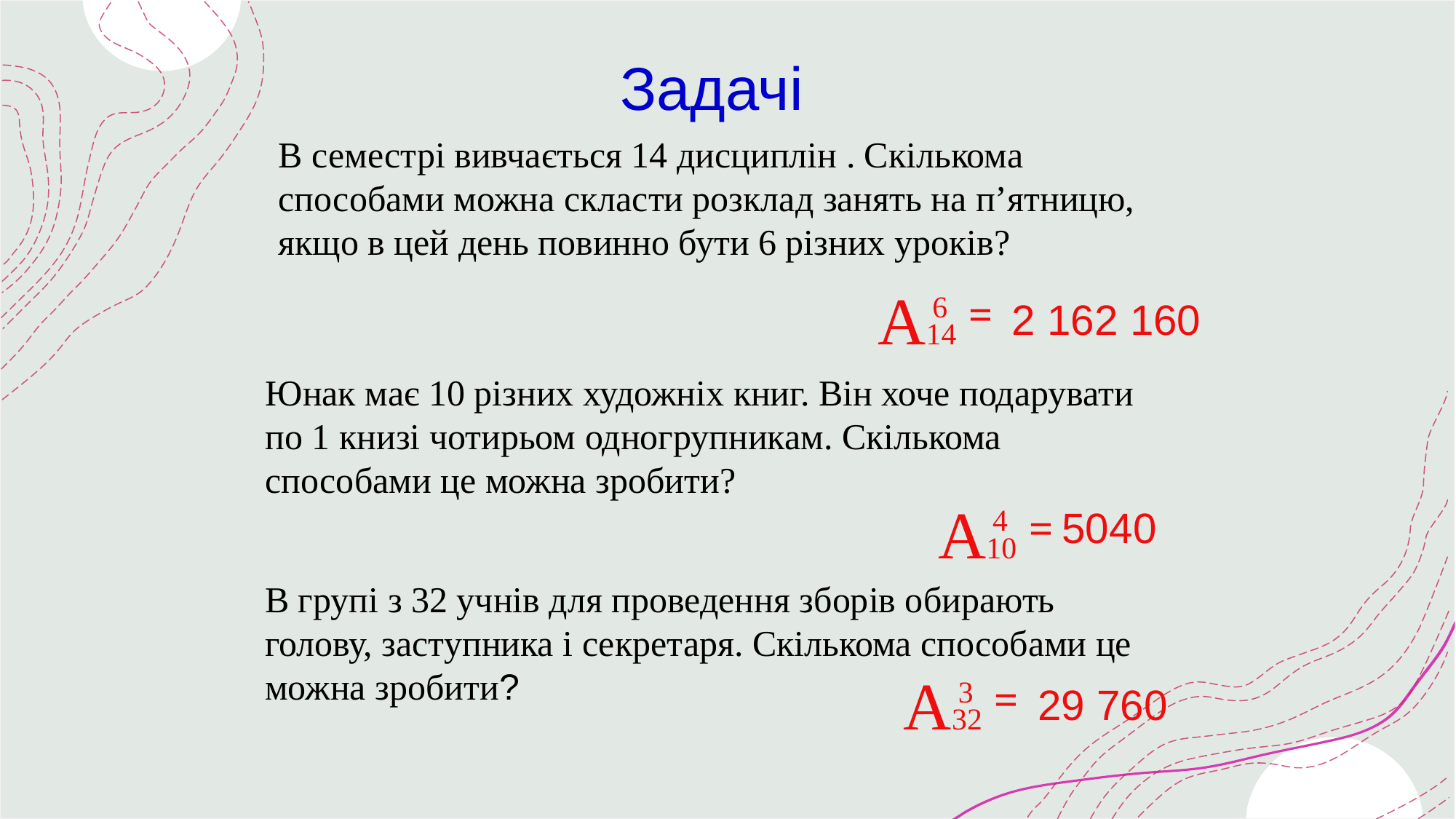

Задачі
В семестрі вивчається 14 дисциплін . Скількома способами можна скласти розклад занять на п’ятницю, якщо в цей день повинно бути 6 різних уроків?

A14
6
=
2 162 160
Юнак має 10 різних художніх книг. Він хоче подарувати по 1 книзі чотирьом одногрупникам. Скількома способами це можна зробити?
A10
4
=
5040
В групі з 32 учнів для проведення зборів обирають голову, заступника і секретаря. Скількома способами це можна зробити?
A32
3
=
29 760